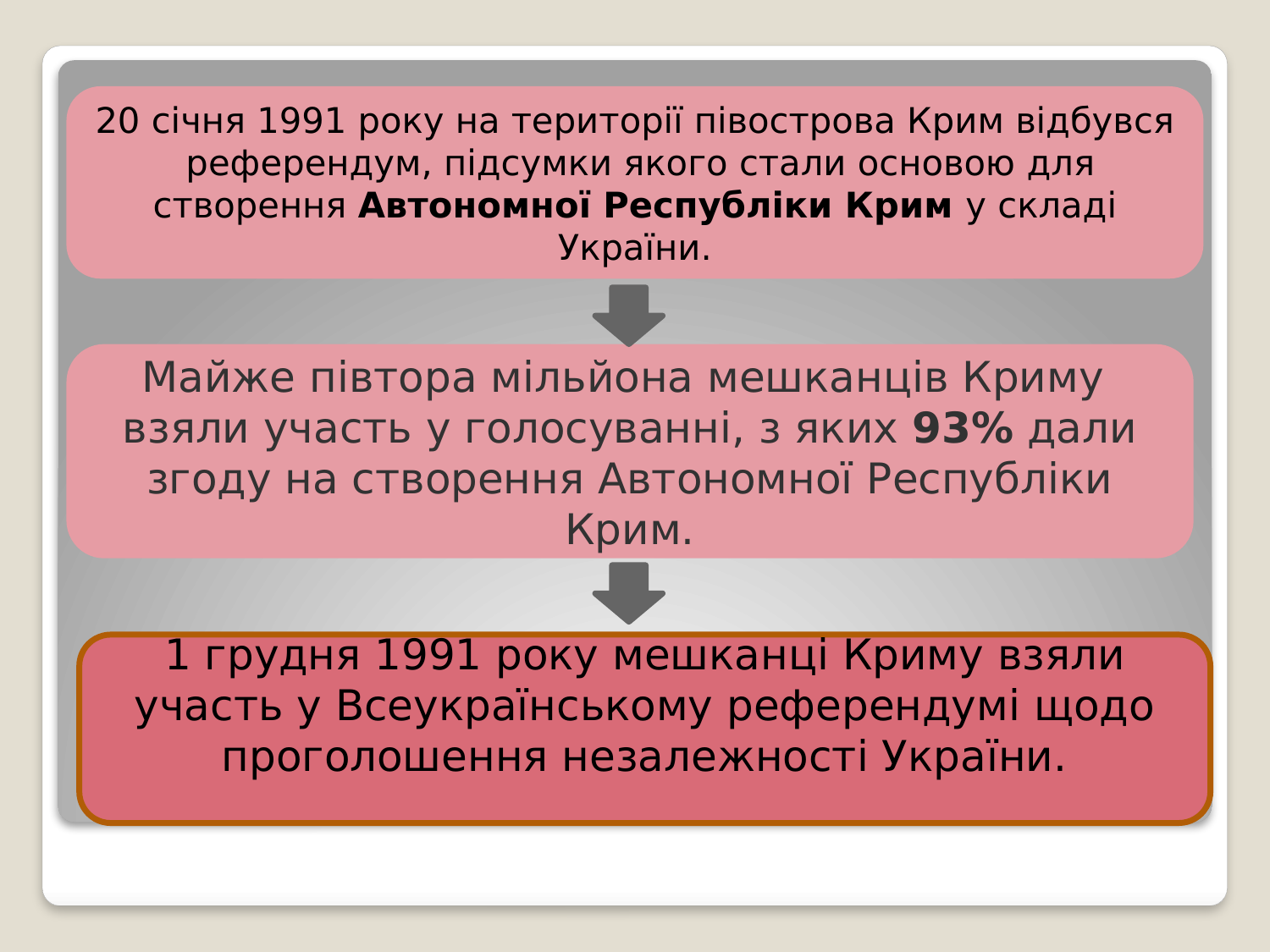

20 січня 1991 року на території півострова Крим відбувся  референдум, підсумки якого стали основою для створення Автономної Республіки Крим у складі України.

Майже півтора мільйона мешканців Криму  взяли участь у голосуванні, з яких 93% дали згоду на створення Автономної Республіки Крим.

1 грудня 1991 року мешканці Криму взяли участь у Всеукраїнському референдумі щодо проголошення незалежності України.